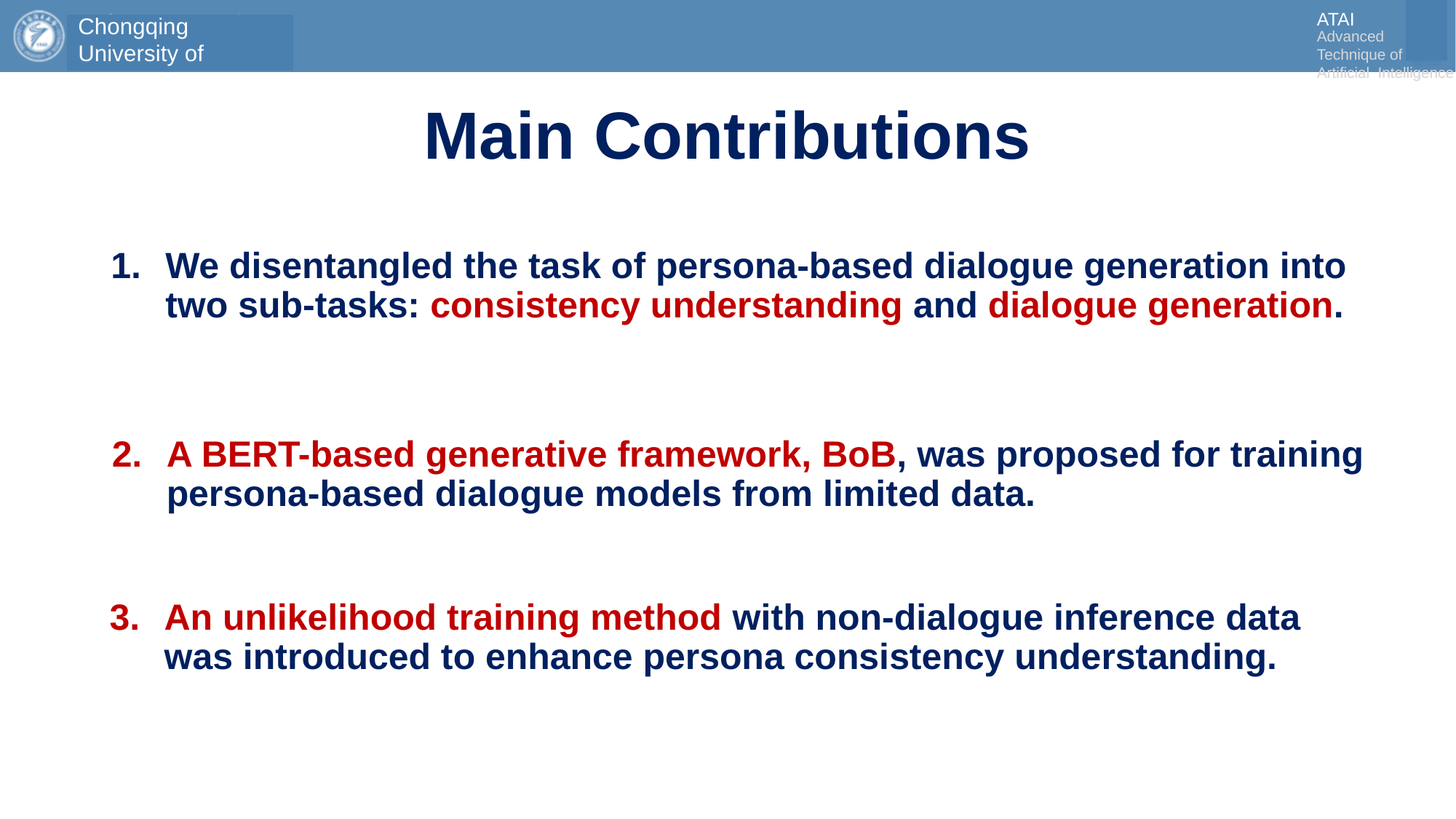

# Main Contributions

We disentangled the task of persona-based dialogue generation into two sub-tasks: consistency understanding and dialogue generation.
A BERT-based generative framework, BoB, was proposed for training persona-based dialogue models from limited data.
An unlikelihood training method with non-dialogue inference data was introduced to enhance persona consistency understanding.